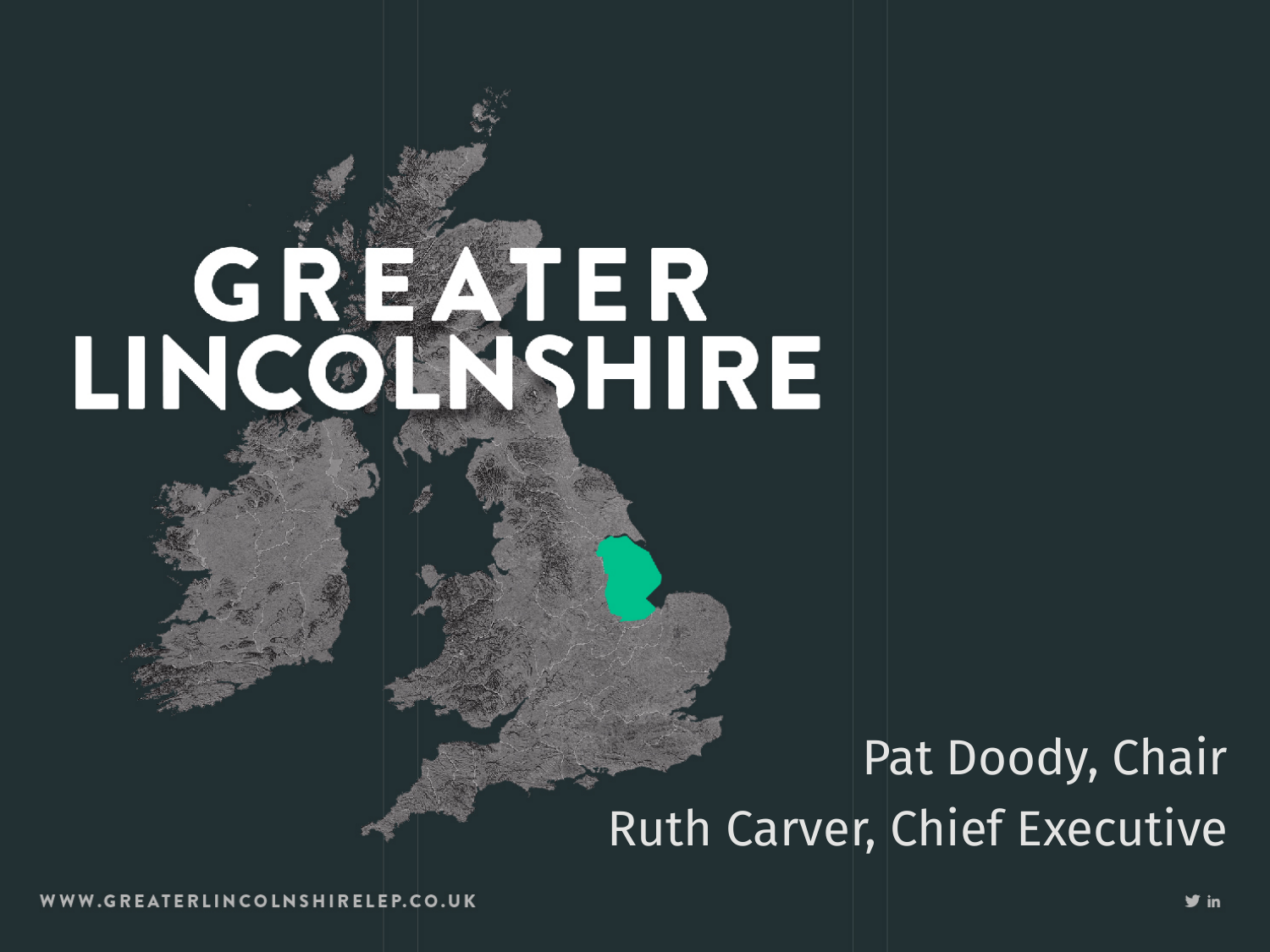

Pat Doody, Chair
Ruth Carver, Chief Executive